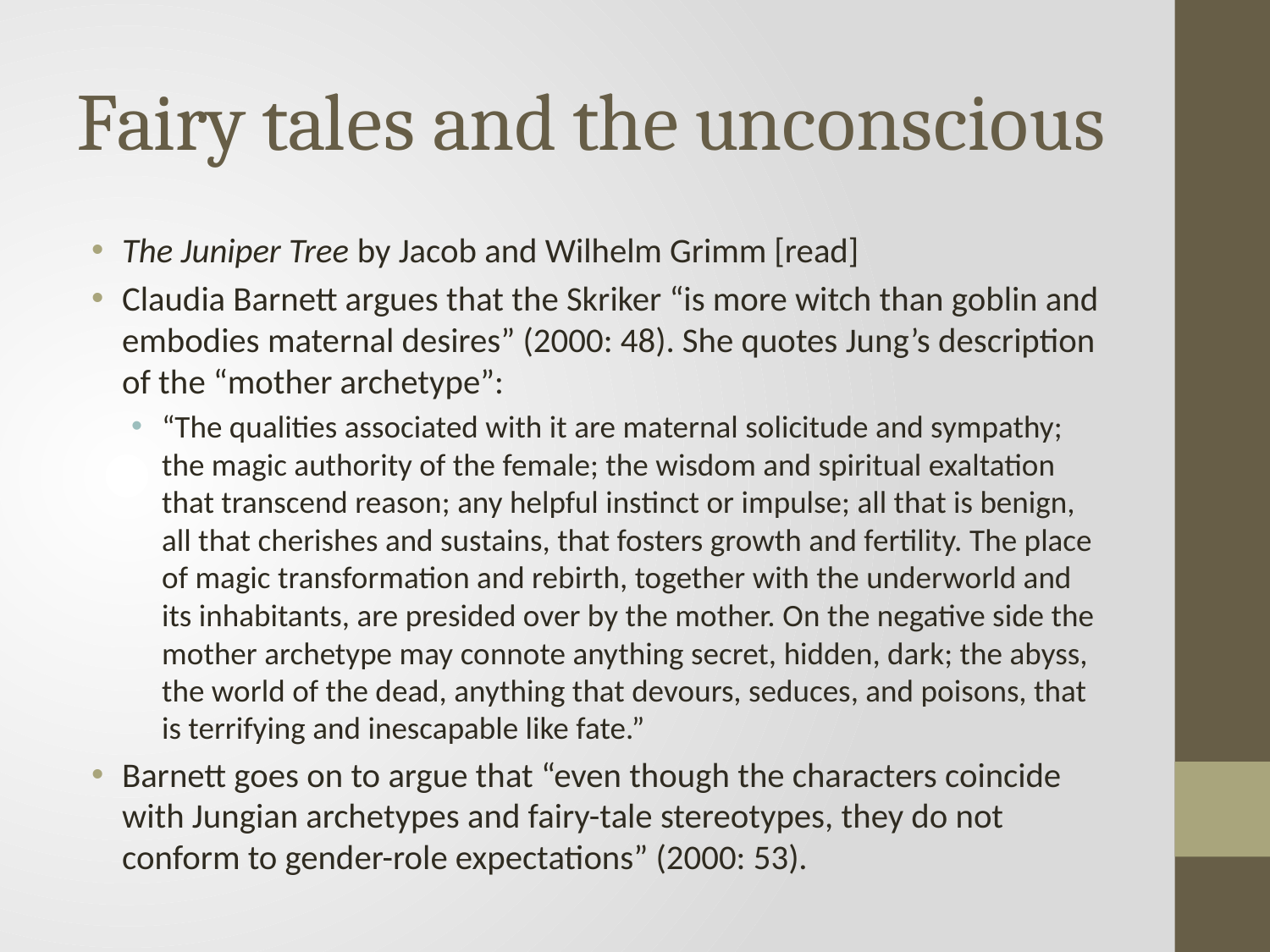

# Fairy tales and the unconscious
The Juniper Tree by Jacob and Wilhelm Grimm [read]
Claudia Barnett argues that the Skriker “is more witch than goblin and embodies maternal desires” (2000: 48). She quotes Jung’s description of the “mother archetype”:
“The qualities associated with it are maternal solicitude and sympathy; the magic authority of the female; the wisdom and spiritual exaltation that transcend reason; any helpful instinct or impulse; all that is benign, all that cherishes and sustains, that fosters growth and fertility. The place of magic transformation and rebirth, together with the underworld and its inhabitants, are presided over by the mother. On the negative side the mother archetype may connote anything secret, hidden, dark; the abyss, the world of the dead, anything that devours, seduces, and poisons, that is terrifying and inescapable like fate.”
Barnett goes on to argue that “even though the characters coincide with Jungian archetypes and fairy-tale stereotypes, they do not conform to gender-role expectations” (2000: 53).